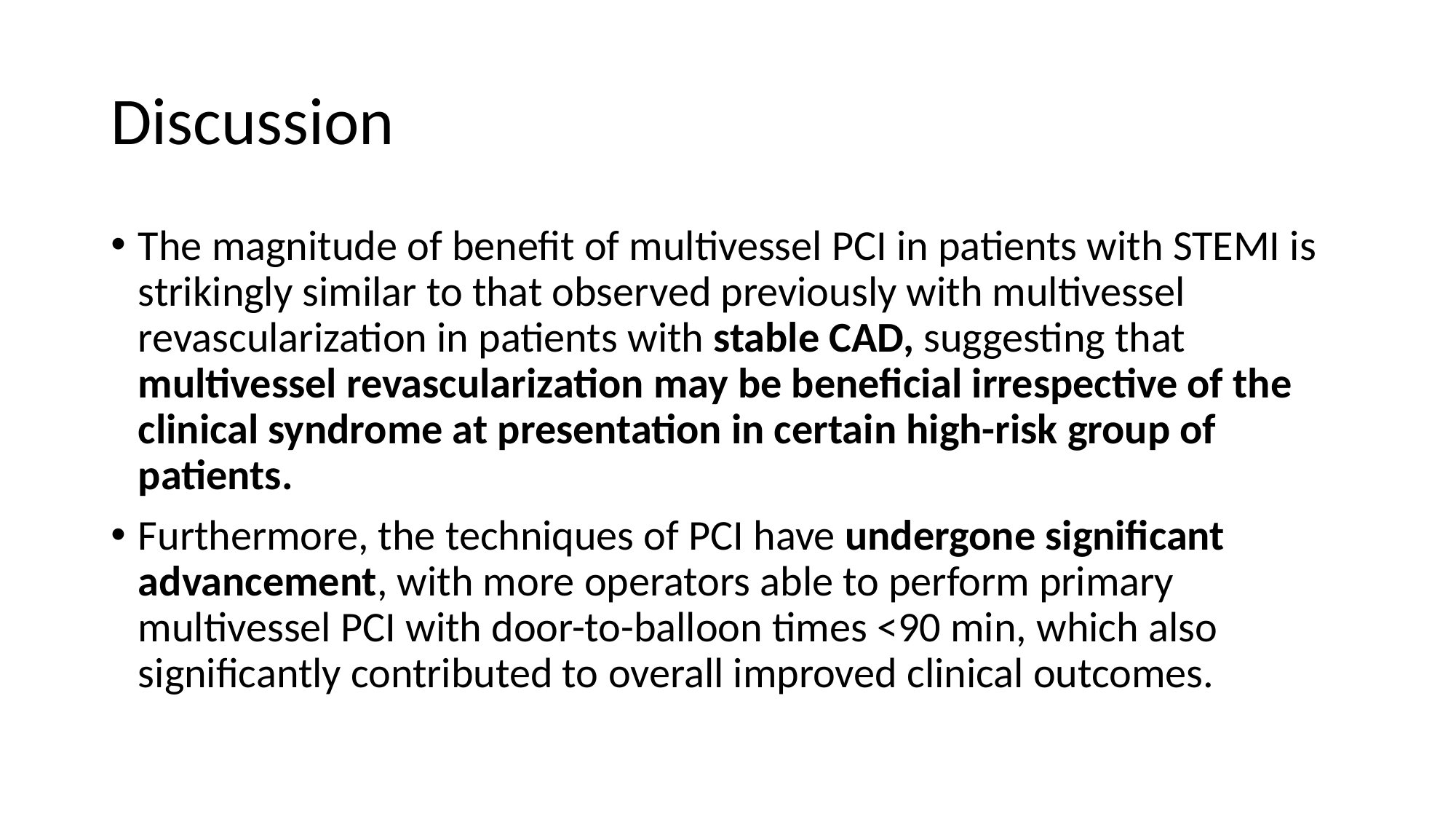

# Discussion
The magnitude of benefit of multivessel PCI in patients with STEMI is strikingly similar to that observed previously with multivessel revascularization in patients with stable CAD, suggesting that multivessel revascularization may be beneficial irrespective of the clinical syndrome at presentation in certain high-risk group of patients.
Furthermore, the techniques of PCI have undergone significant advancement, with more operators able to perform primary multivessel PCI with door-to-balloon times <90 min, which also significantly contributed to overall improved clinical outcomes.